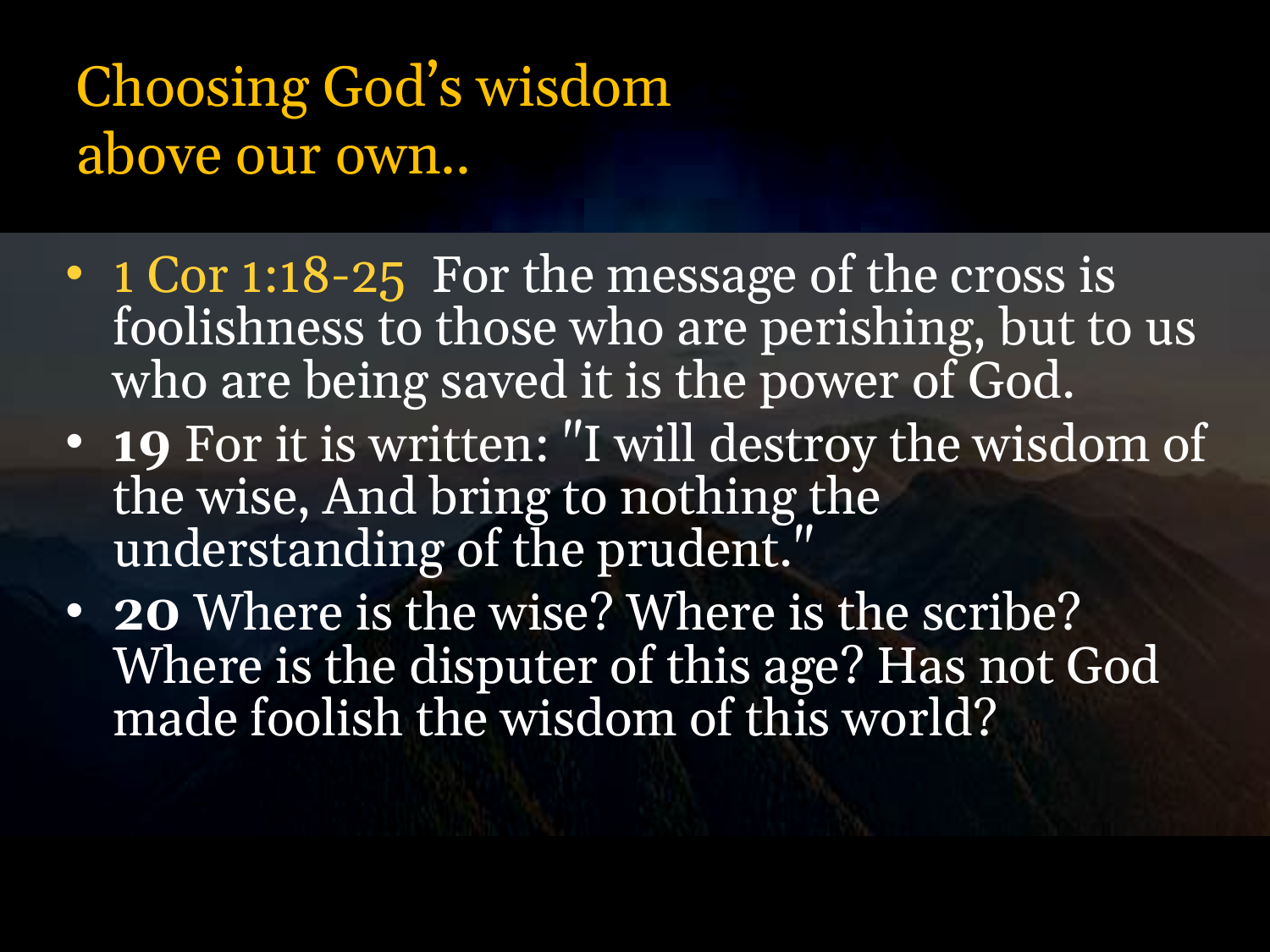

# Choosing God’s wisdom above our own..
1 Cor 1:18-25  For the message of the cross is foolishness to those who are perishing, but to us who are being saved it is the power of God.
19 For it is written: "I will destroy the wisdom of the wise, And bring to nothing the understanding of the prudent."
20 Where is the wise? Where is the scribe? Where is the disputer of this age? Has not God made foolish the wisdom of this world?